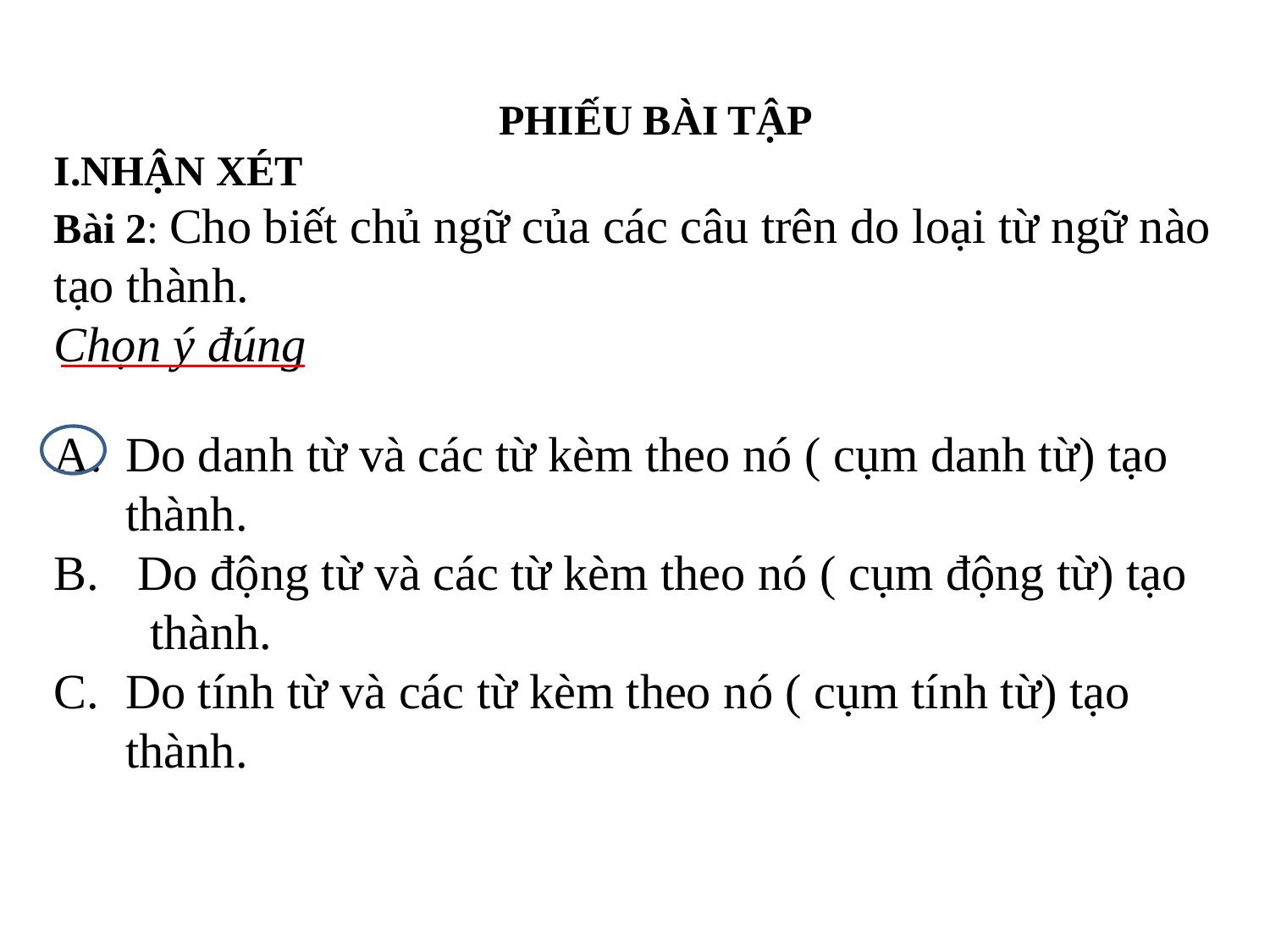

PHIẾU BÀI TẬP
I.NHẬN XÉT
Bài 2: Cho biết chủ ngữ của các câu trên do loại từ ngữ nào tạo thành.
Chọn ý đúng

Do danh từ và các từ kèm theo nó ( cụm danh từ) tạo thành.
 Do động từ và các từ kèm theo nó ( cụm động từ) tạo        thành.
Do tính từ và các từ kèm theo nó ( cụm tính từ) tạo thành.